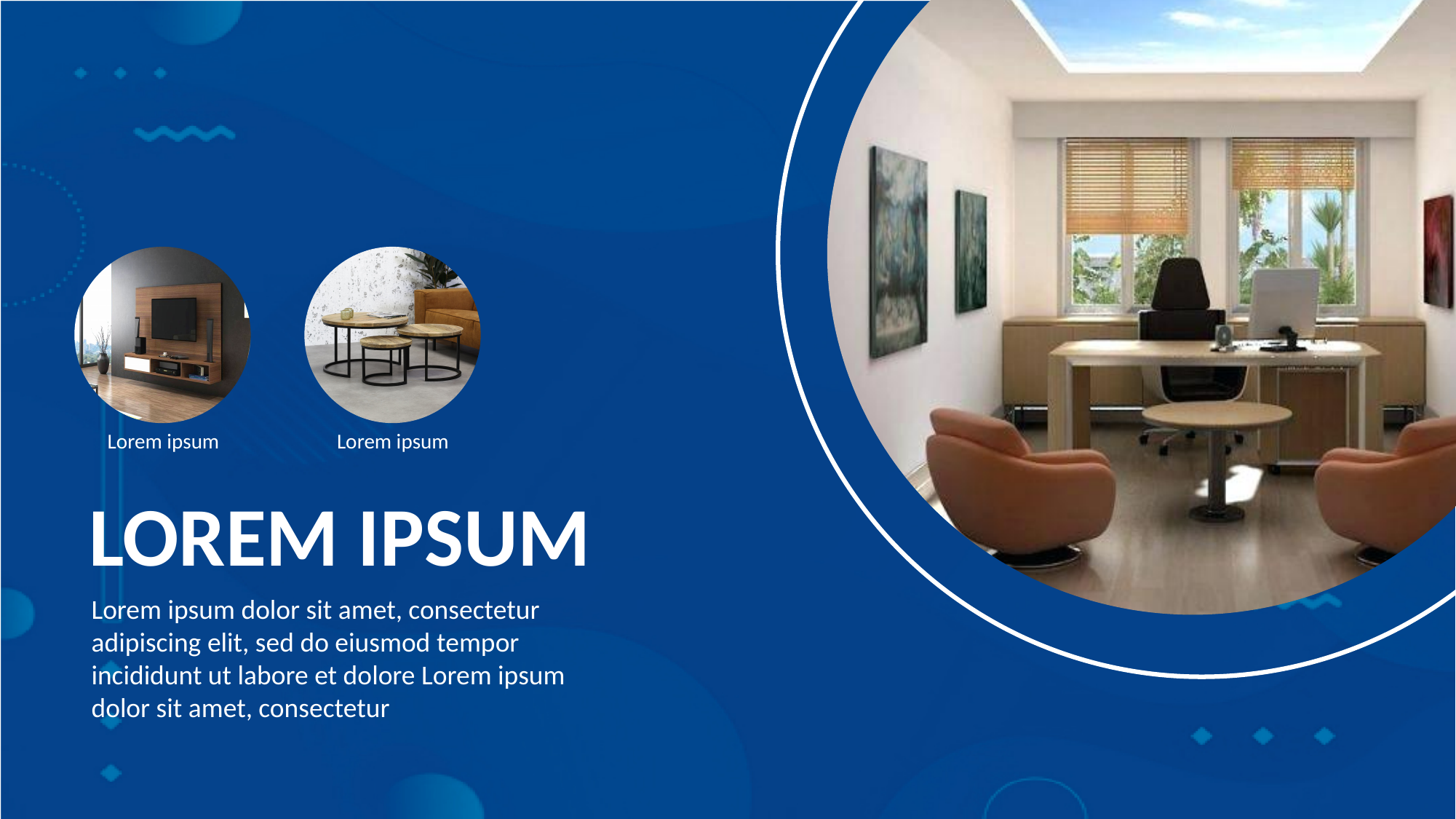

Lorem ipsum
Lorem ipsum
LOREM IPSUM
Lorem ipsum dolor sit amet, consectetur adipiscing elit, sed do eiusmod tempor incididunt ut labore et dolore Lorem ipsum dolor sit amet, consectetur